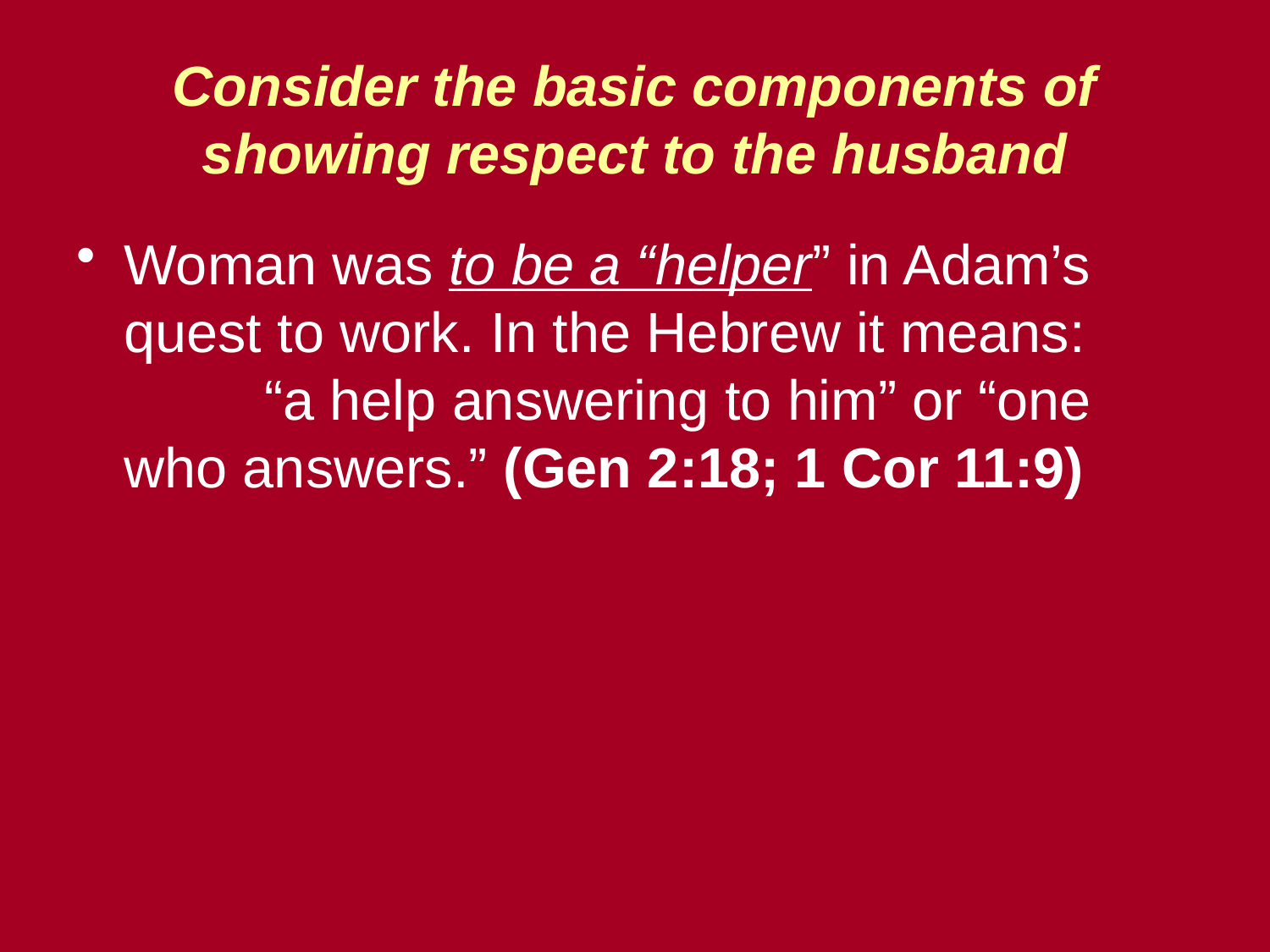

# Consider the basic components of showing respect to the husband
Woman was to be a “helper” in Adam’s quest to work. In the Hebrew it means:                “a help answering to him” or “one who answers.” (Gen 2:18; 1 Cor 11:9)